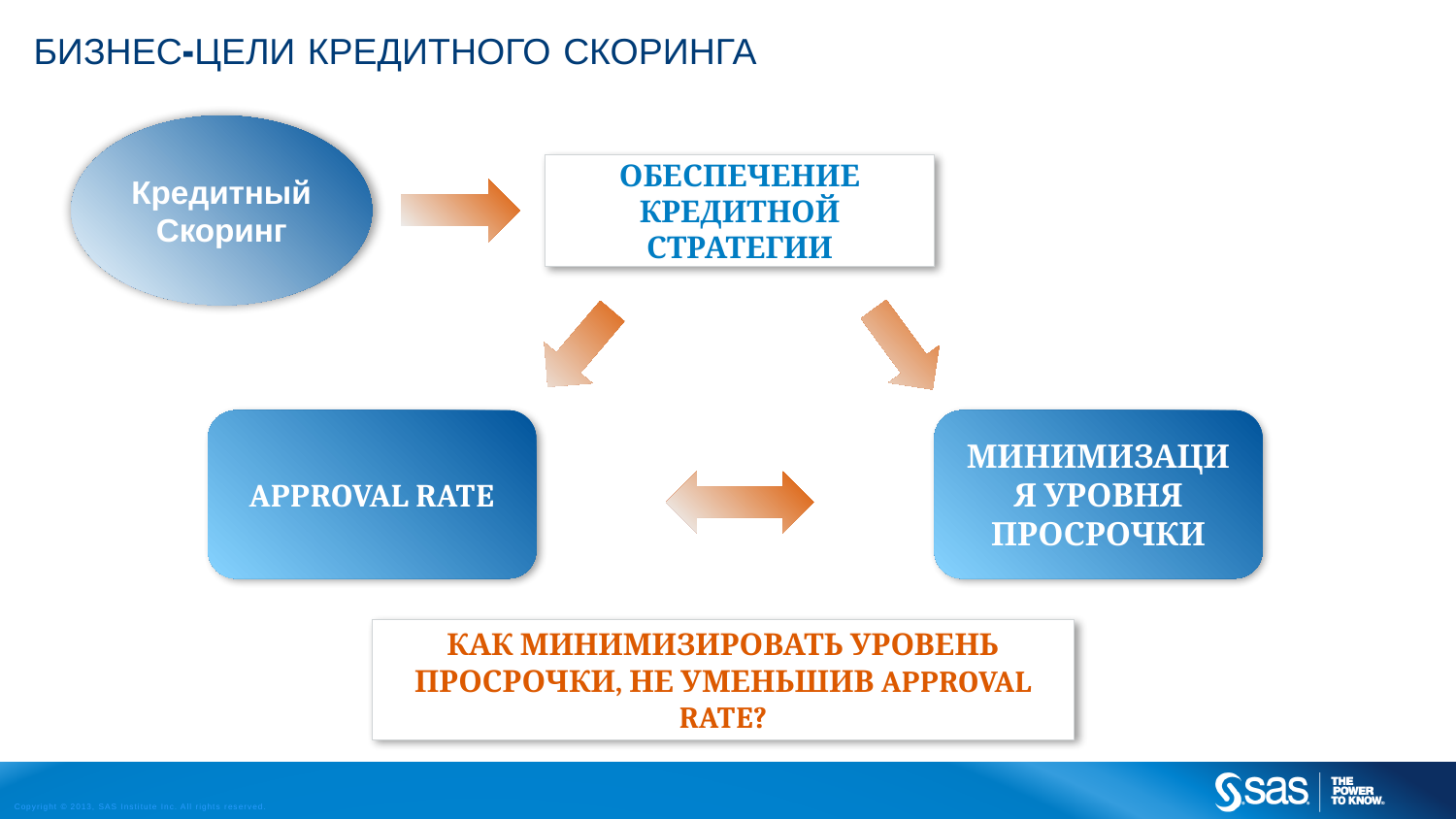

Бизнес-цели кредитного скоринга
Кредитный Скоринг
ОБЕСПЕЧЕНИЕ КРЕДИТНОЙ СТРАТЕГИИ

APPROVAL RATE
МИНИМИЗАЦИЯ УРОВНЯ ПРОСРОЧКИ

КАК МИНИМИЗИРОВАТЬ УРОВЕНЬ ПРОСРОЧКИ, НЕ УМЕНЬШИВ APPROVAL RATE?